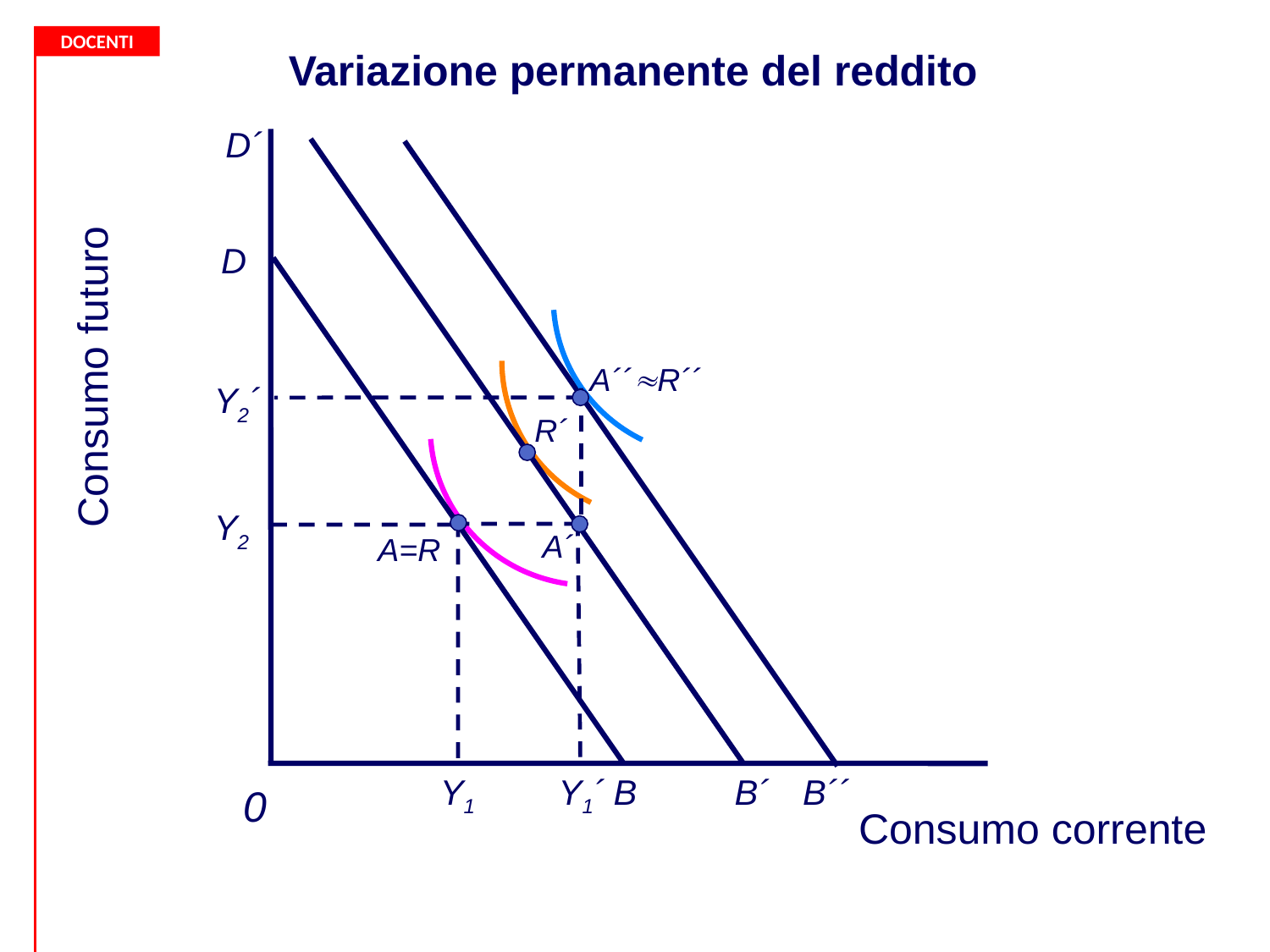

Variazione permanente del reddito
D´

B´´
D

A´´≈R´´
Consumo futuro

Y2´

R´

Y2

A´

A=R

Y1
Y1´
B
B´
0
Consumo corrente